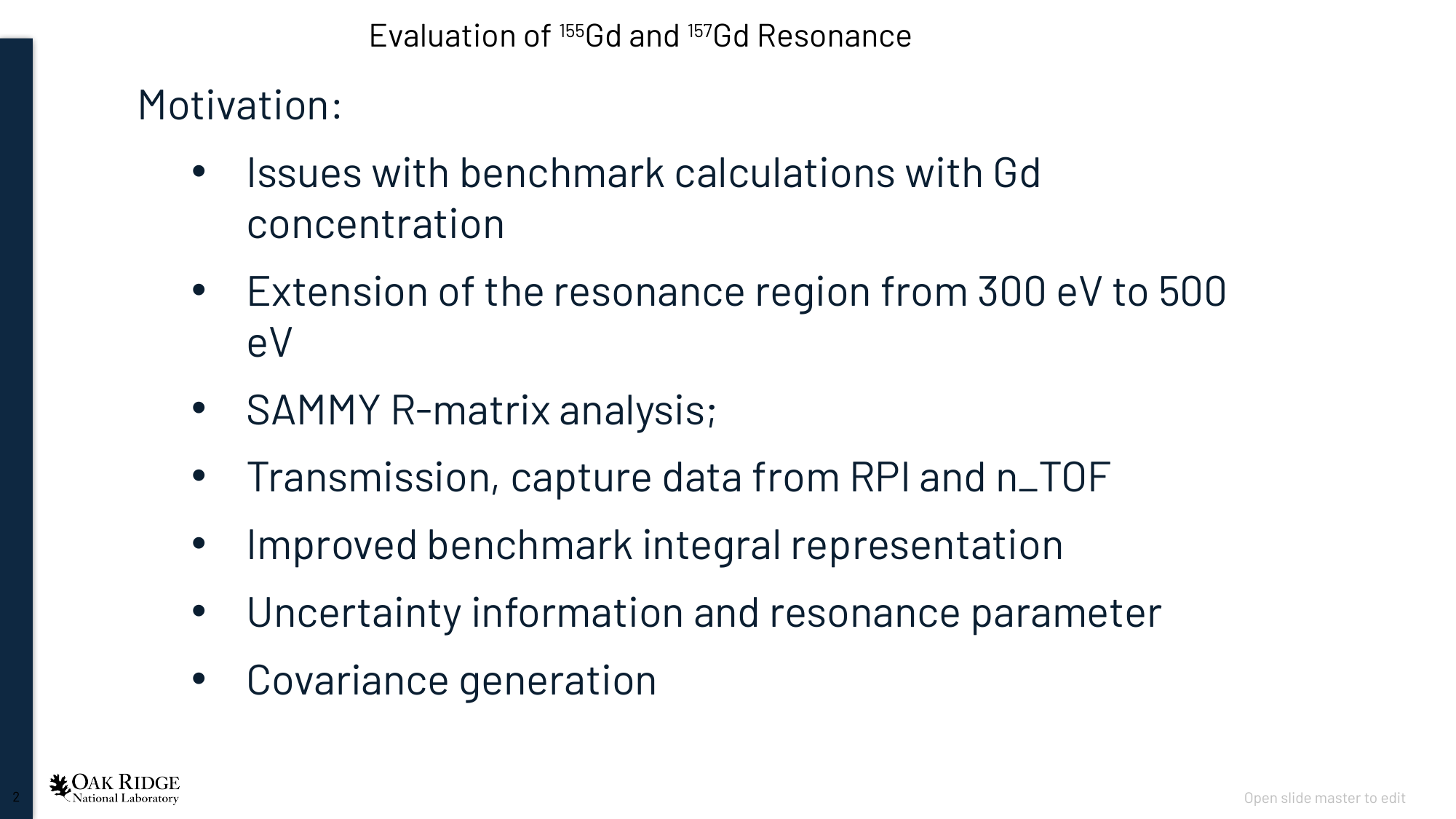

Evaluation of 155Gd and 157Gd Resonance
Motivation:
Issues with benchmark calculations with Gd concentration
Extension of the resonance region from 300 eV to 500 eV
SAMMY R-matrix analysis;
Transmission, capture data from RPI and n_TOF
Improved benchmark integral representation
Uncertainty information and resonance parameter
Covariance generation